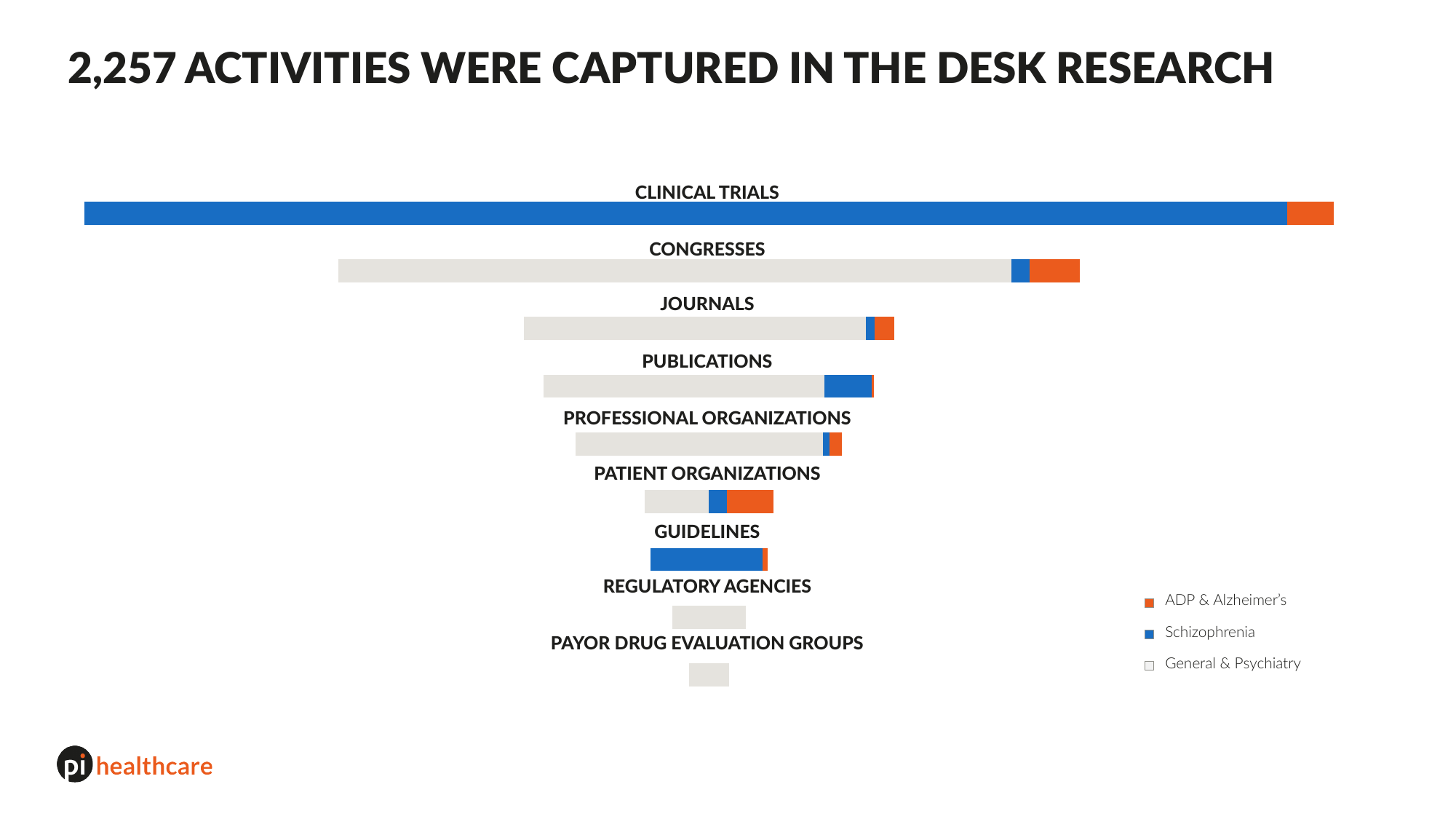

# 2,257 ACTIVITIES WERE CAPTURED IN THE DESK RESEARCH
CLINICAL TRIALS

### Chart

| Category | Left Blank | General Count | Schizophrenia Count | ADP Count | Right Blank |
|---|---|---|---|---|---|
| Payor Drug Evaluation Groups | 470.0 | 31.0 | 0.0 | 0.0 | 470.0 |
| Regulatory Agencies | 457.0 | 57.0 | 0.0 | 0.0 | 457.0 |
| Guidelines | 440.0 | 0.0 | 87.0 | 4.0 | 440.0 |
| Patient Organizations | 435.5 | 50.0 | 14.0 | 36.0 | 435.5 |
| Professional Organizations | 382.0 | 192.0 | 5.0 | 10.0 | 382.0 |
| Publications MeSH Terms | 357.0 | 218.0 | 37.0 | 2.0 | 357.0 |
| Journals | 341.5 | 266.0 | 7.0 | 15.0 | 341.5 |
| Congresses | 197.5 | 523.0 | 14.0 | 39.0 | 197.5 |
| Clinical Trials | 0.0 | 0.0 | 935.0 | 36.0 | 0.0 |
CONGRESSES
JOURNALS
PUBLICATIONS
PROFESSIONAL ORGANIZATIONS
PATIENT ORGANIZATIONS
GUIDELINES
REGULATORY AGENCIES
ADP & Alzheimer’s

Schizophrenia

General & Psychiatry

PAYOR DRUG EVALUATION GROUPS